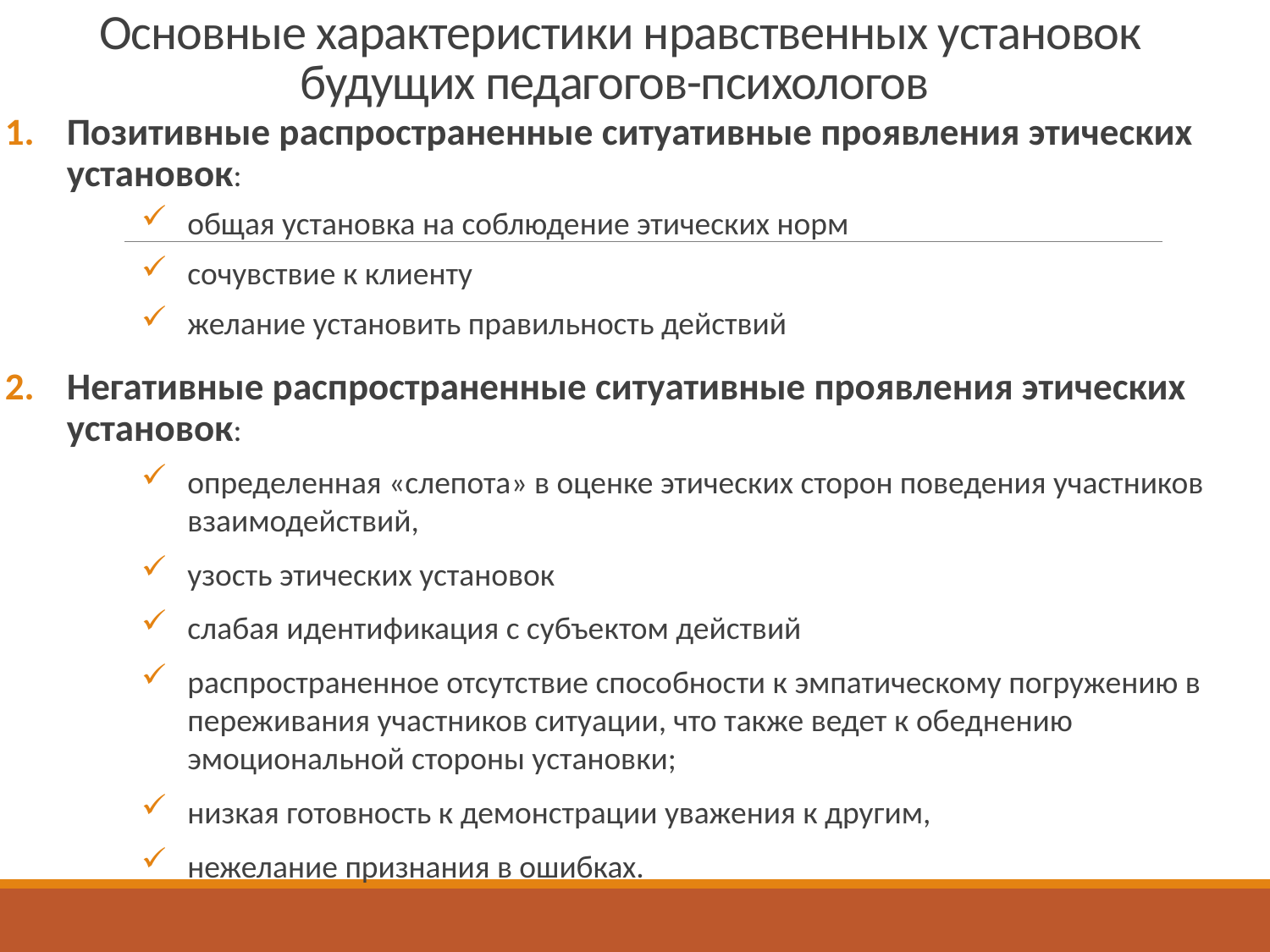

# Основные характеристики нравственных установок будущих педагогов-психологов
Позитивные распространенные ситуативные проявления этических установок:
общая установка на соблюдение этических норм
сочувствие к клиенту
желание установить правильность действий
Негативные распространенные ситуативные проявления этических установок:
определенная «слепота» в оценке этических сторон поведения участников взаимодействий,
узость этических установок
слабая идентификация с субъектом действий
распространенное отсутствие способности к эмпатическому погружению в переживания участников ситуации, что также ведет к обеднению эмоциональной стороны установки;
низкая готовность к демонстрации уважения к другим,
нежелание признания в ошибках.